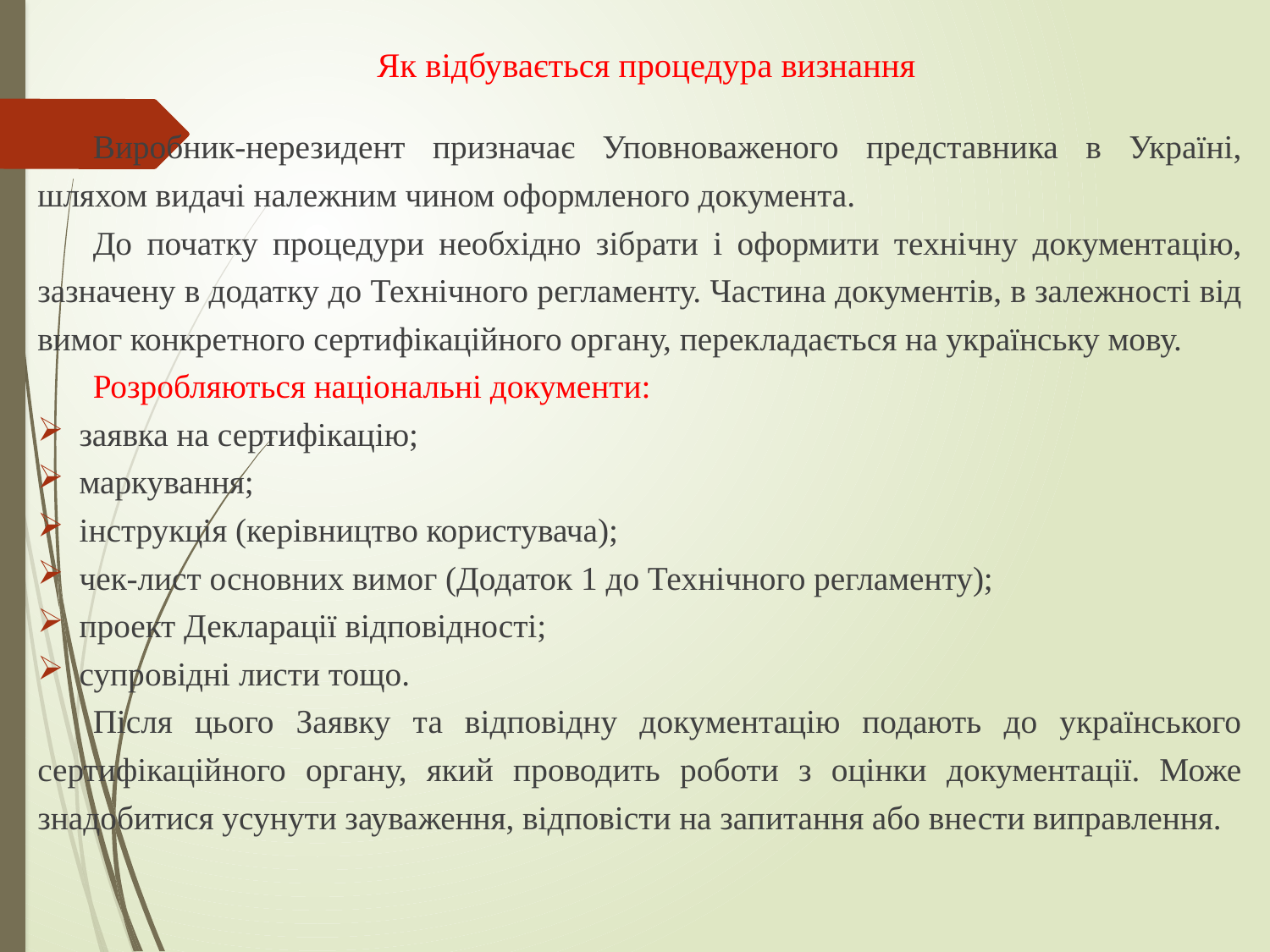

Як відбувається процедура визнання

Виробник-нерезидент призначає Уповноваженого представника в Україні, шляхом видачі належним чином оформленого документа.
До початку процедури необхідно зібрати і оформити технічну документацію, зазначену в додатку до Технічного регламенту. Частина документів, в залежності від вимог конкретного сертифікаційного органу, перекладається на українську мову.
Розробляються національні документи:
заявка на сертифікацію;
маркування;
інструкція (керівництво користувача);
чек-лист основних вимог (Додаток 1 до Технічного регламенту);
проект Декларації відповідності;
супровідні листи тощо.
Після цього Заявку та відповідну документацію подають до українського сертифікаційного органу, який проводить роботи з оцінки документації. Може знадобитися усунути зауваження, відповісти на запитання або внести виправлення.